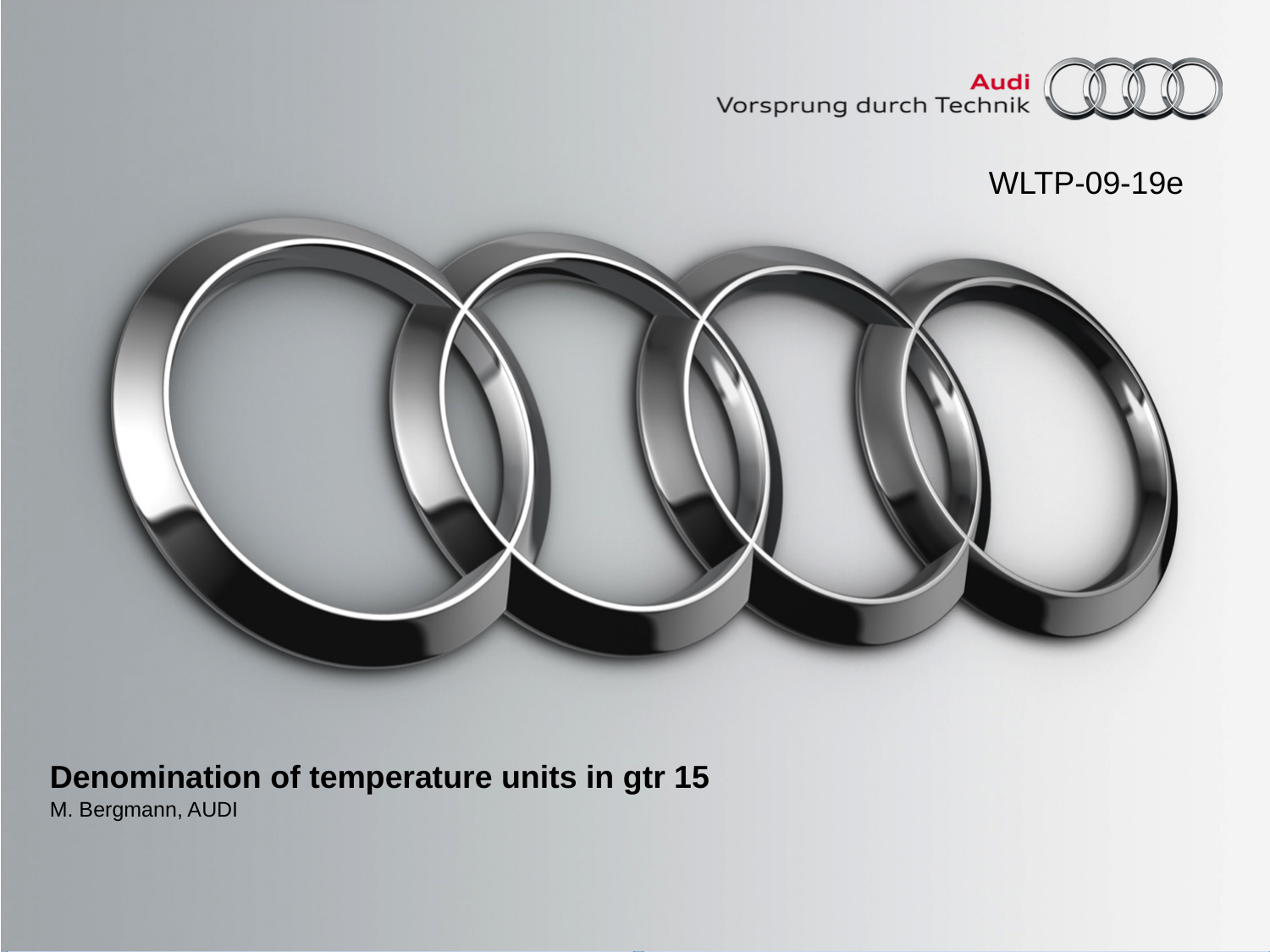

WLTP-09-19e
# Denomination of temperature units in gtr 15
M. Bergmann, AUDI